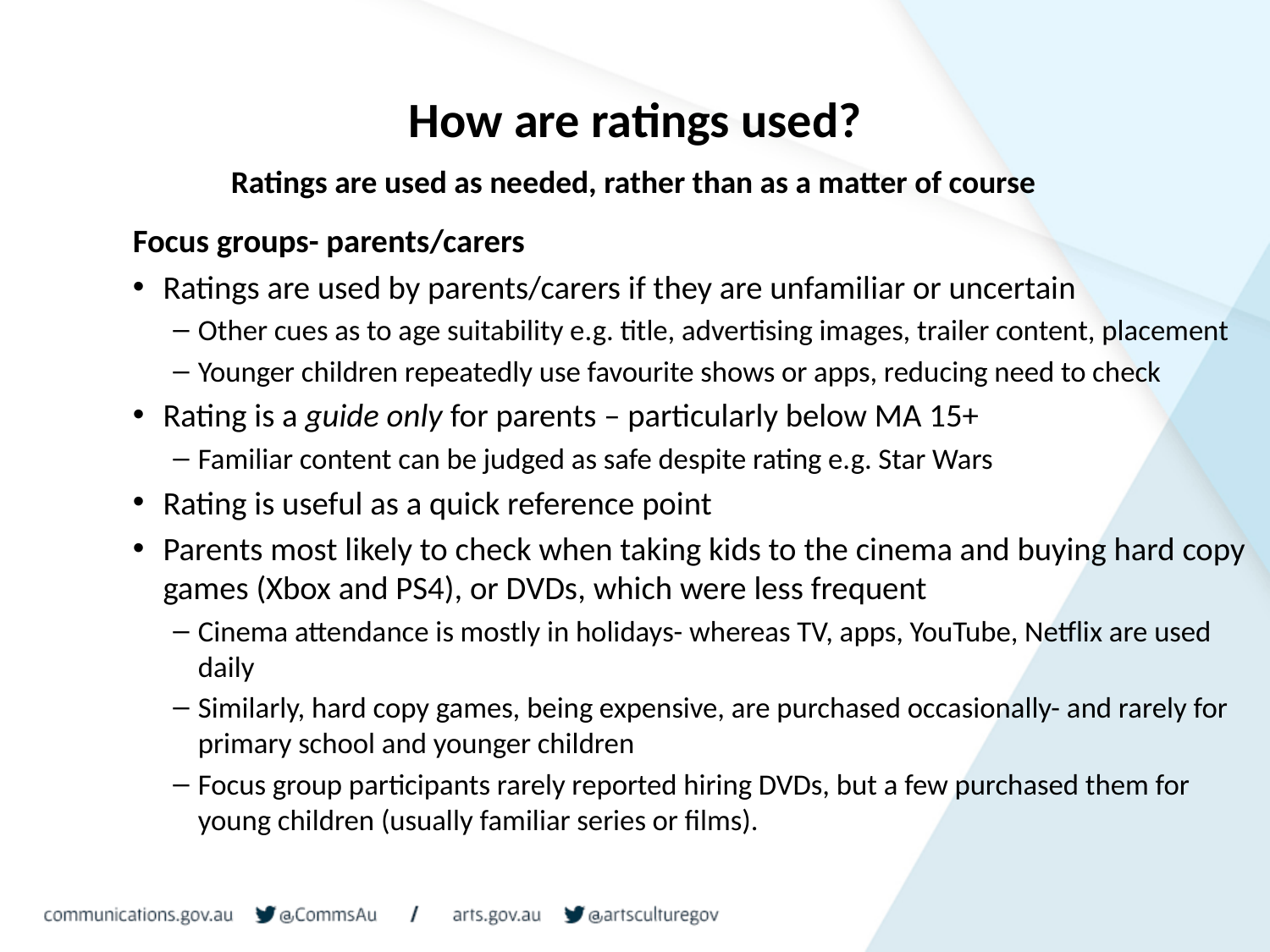

# How are ratings used?
Ratings are used as needed, rather than as a matter of course
Focus groups- parents/carers
Ratings are used by parents/carers if they are unfamiliar or uncertain
Other cues as to age suitability e.g. title, advertising images, trailer content, placement
Younger children repeatedly use favourite shows or apps, reducing need to check
Rating is a guide only for parents – particularly below MA 15+
Familiar content can be judged as safe despite rating e.g. Star Wars
Rating is useful as a quick reference point
Parents most likely to check when taking kids to the cinema and buying hard copy games (Xbox and PS4), or DVDs, which were less frequent
Cinema attendance is mostly in holidays- whereas TV, apps, YouTube, Netflix are used daily
Similarly, hard copy games, being expensive, are purchased occasionally- and rarely for primary school and younger children
Focus group participants rarely reported hiring DVDs, but a few purchased them for young children (usually familiar series or films).